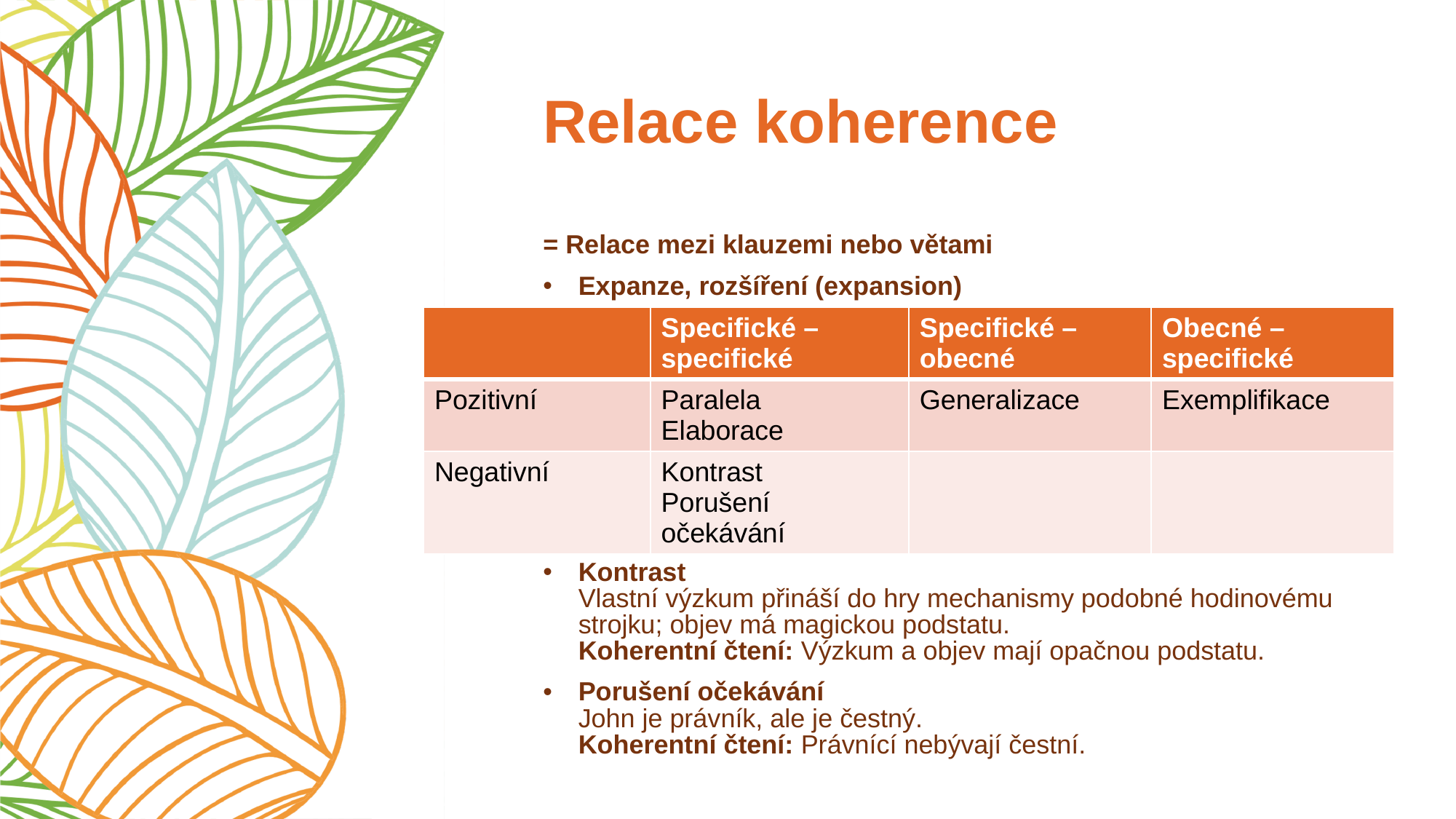

# Relace koherence
= Relace mezi klauzemi nebo větami
Expanze, rozšíření (expansion)

Kontrast
Vlastní výzkum přináší do hry mechanismy podobné hodinovému strojku; objev má magickou podstatu.
Koherentní čtení: Výzkum a objev mají opačnou podstatu.
Porušení očekávání
John je právník, ale je čestný.
Koherentní čtení: Právnící nebývají čestní.

|  | Specifické – specifické | Specifické – obecné | Obecné – specifické |
| --- | --- | --- | --- |
| Pozitivní | Paralela Elaborace | Generalizace | Exemplifikace |
| Negativní | Kontrast Porušení očekávání |  |  |